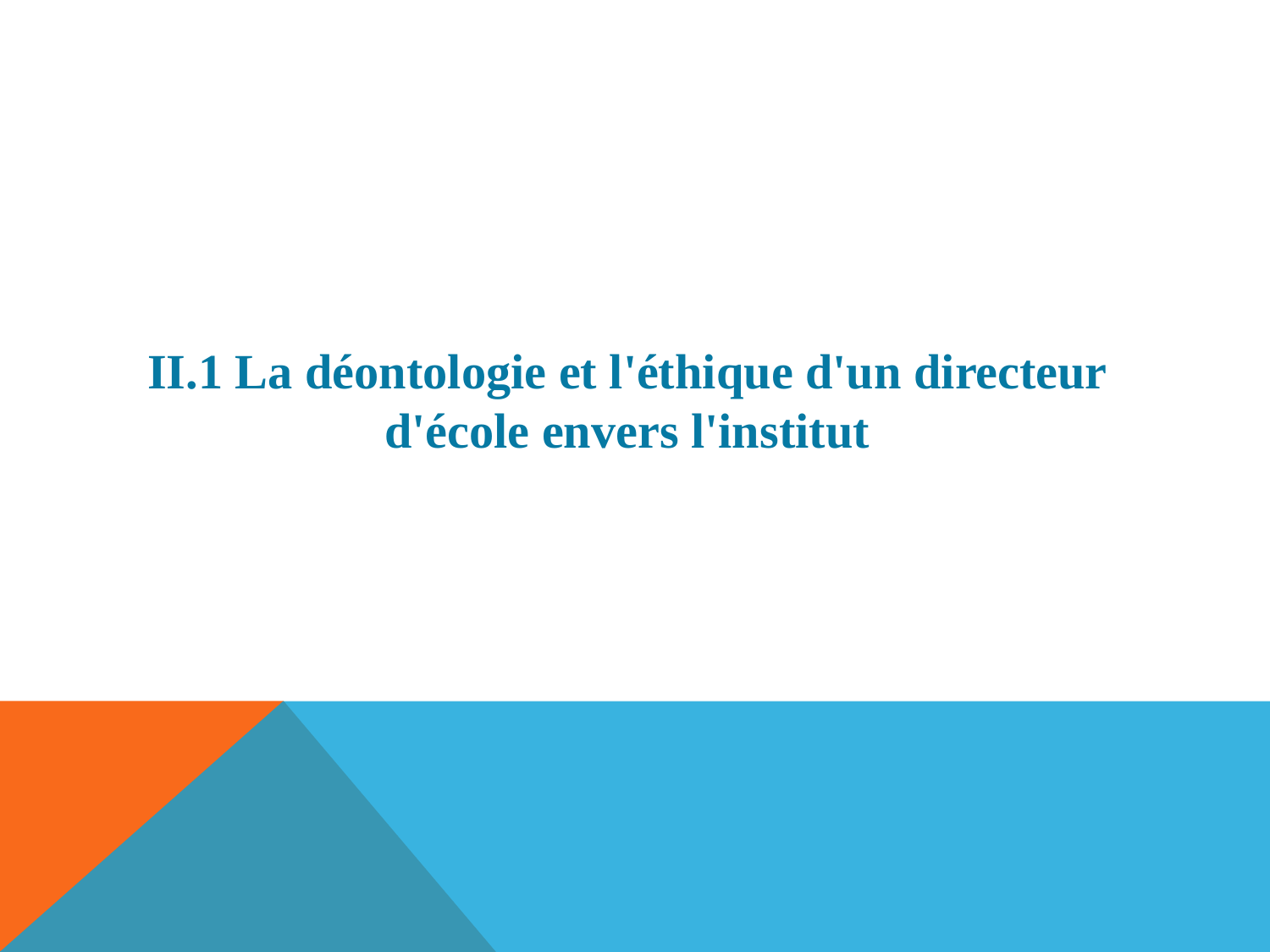

# II.1 La déontologie et l'éthique d'un directeur d'école envers l'institut